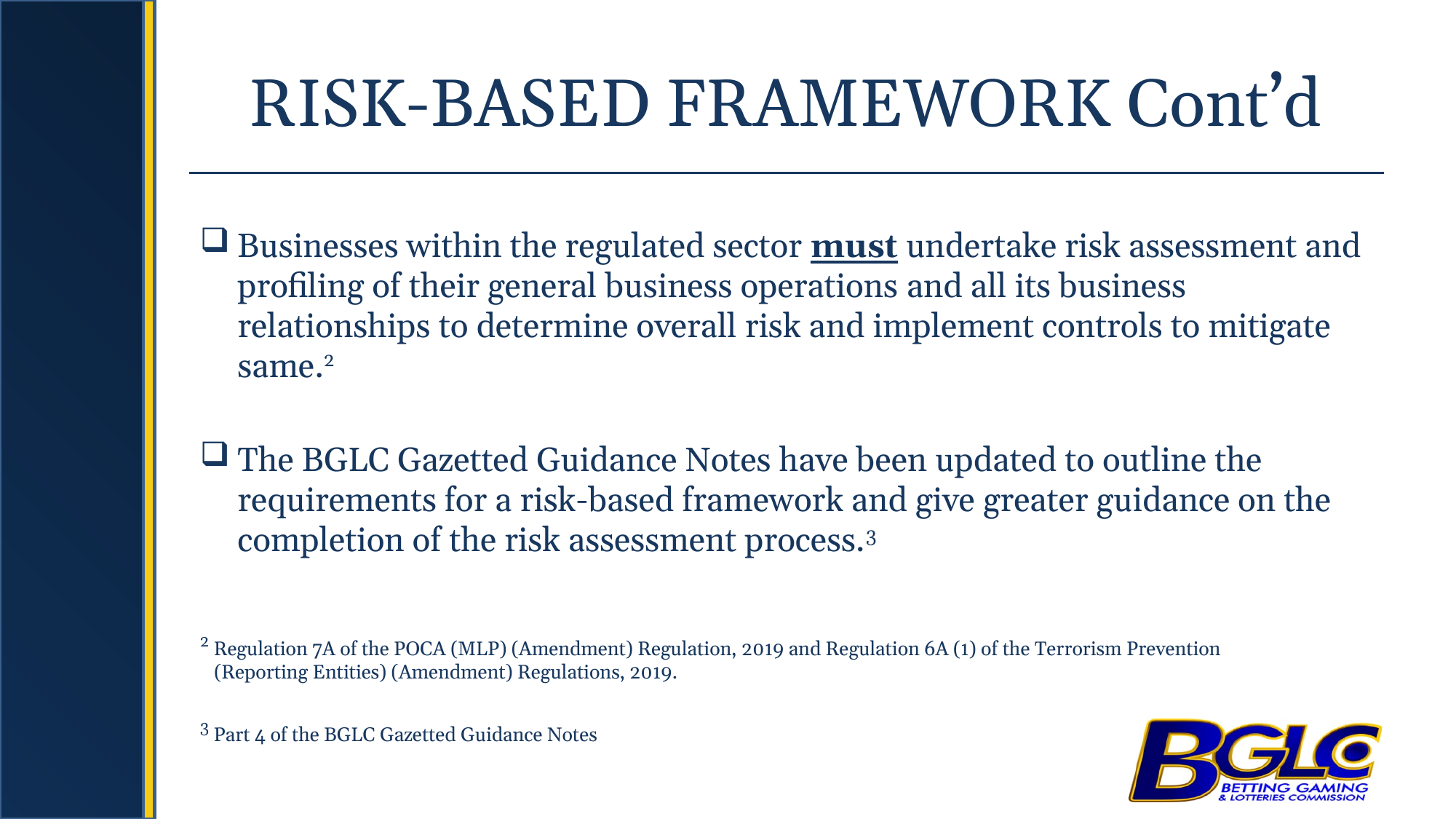

# RISK-BASED FRAMEWORK Cont’d
Businesses within the regulated sector must undertake risk assessment and profiling of their general business operations and all its business relationships to determine overall risk and implement controls to mitigate same.2

The BGLC Gazetted Guidance Notes have been updated to outline the requirements for a risk-based framework and give greater guidance on the completion of the risk assessment process.3

2 Regulation 7A of the POCA (MLP) (Amendment) Regulation, 2019 and Regulation 6A (1) of the Terrorism Prevention
   (Reporting Entities) (Amendment) Regulations, 2019.
3 Part 4 of the BGLC Gazetted Guidance Notes